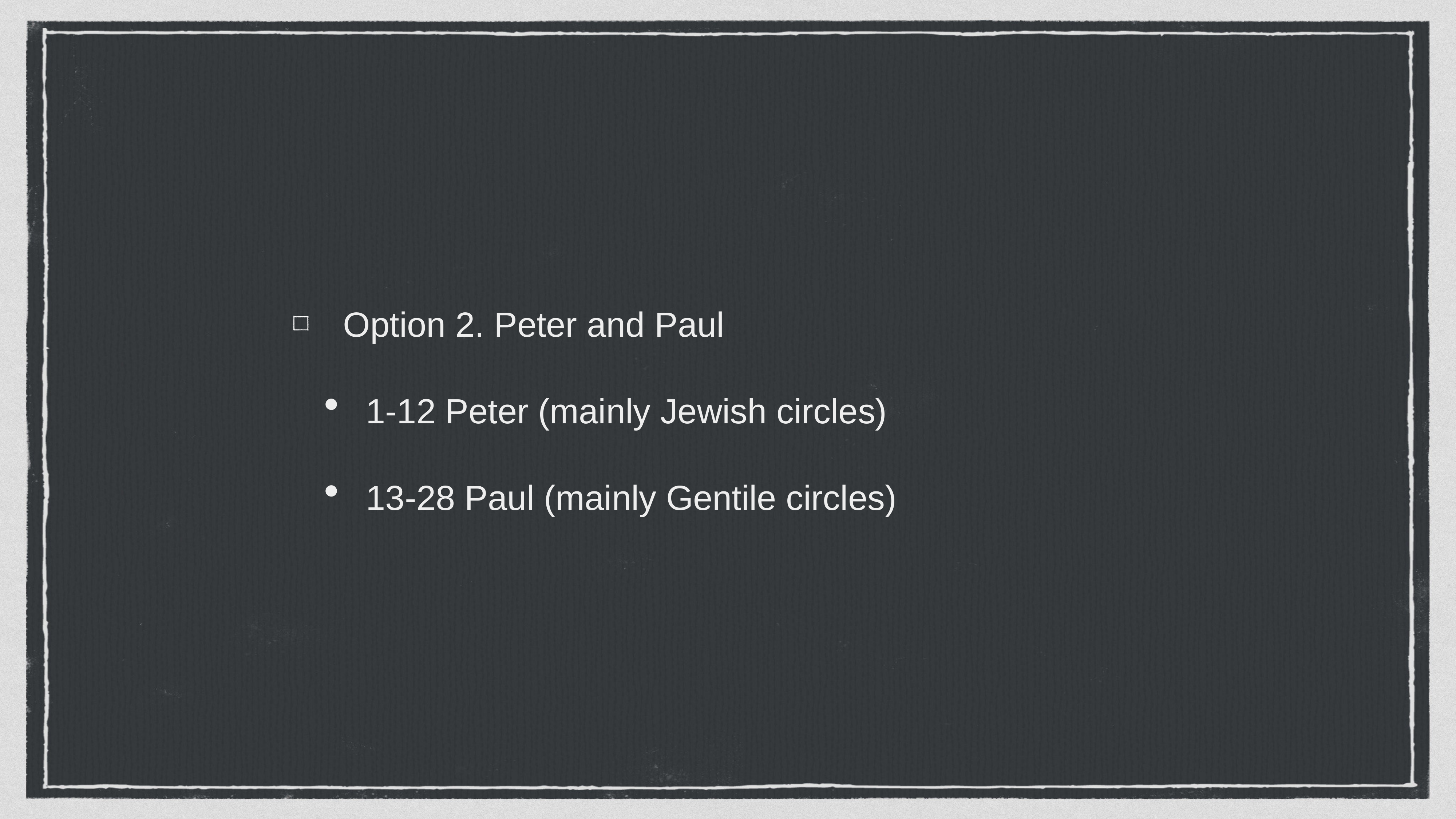

Option 2. Peter and Paul
1-12 Peter (mainly Jewish circles)
13-28 Paul (mainly Gentile circles)